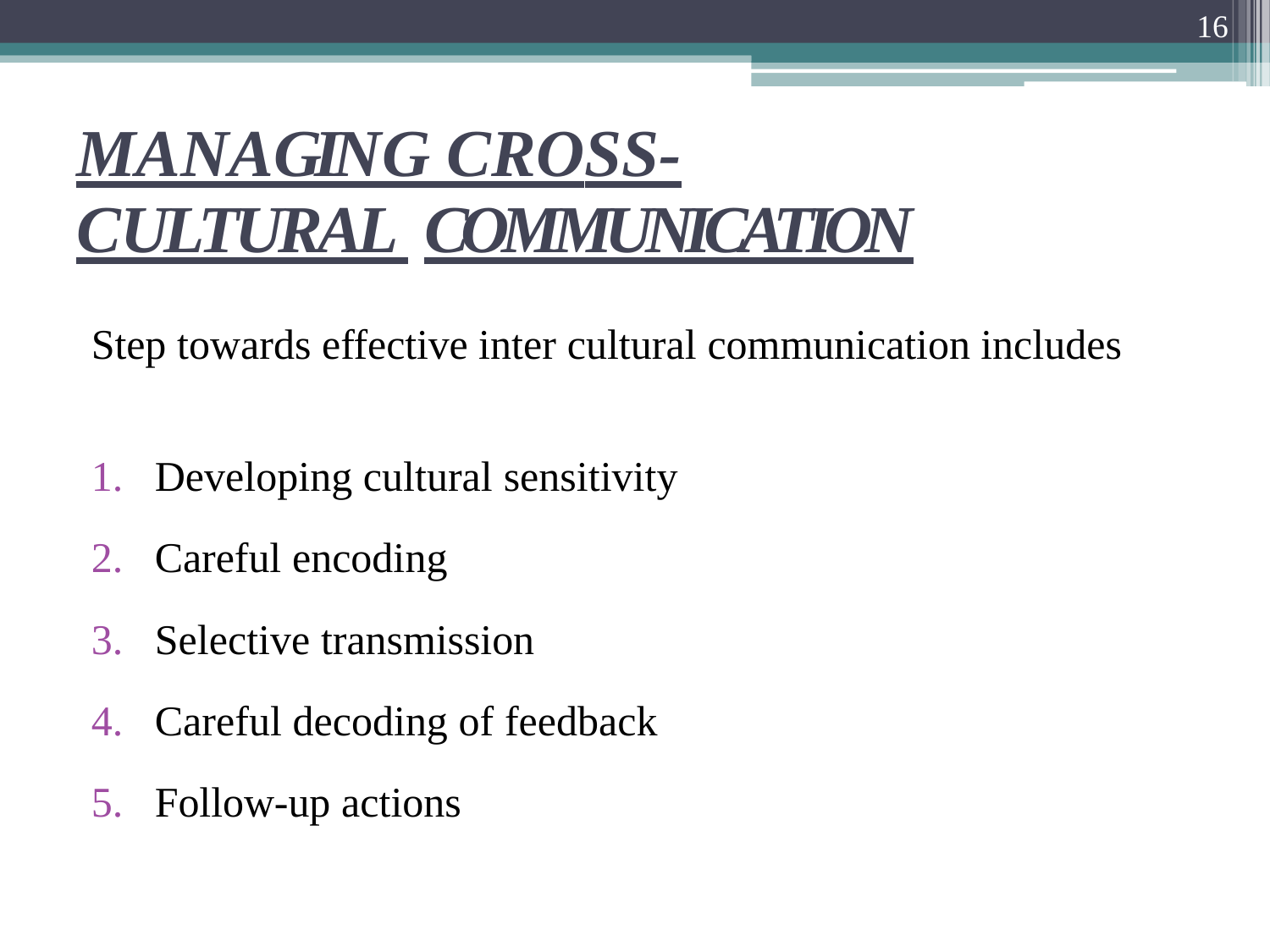

16
# MANAGING CROSS-CULTURAL  COMMUNICATION
Step towards effective inter cultural communication includes

Developing cultural sensitivity
Careful encoding
Selective transmission
Careful decoding of feedback
Follow-up actions